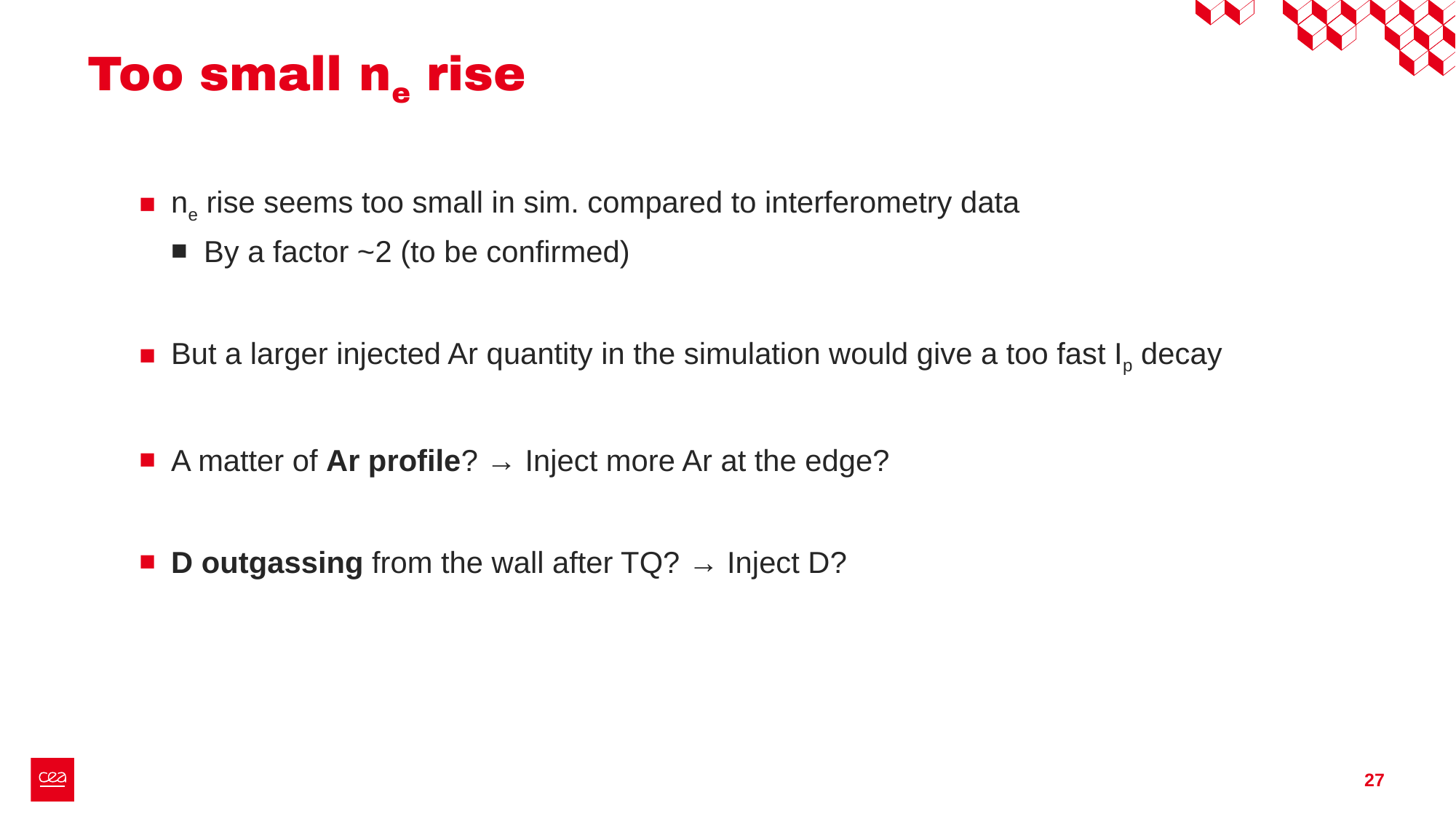

# Too small ne rise
ne rise seems too small in sim. compared to interferometry data
By a factor ~2 (to be confirmed)

But a larger injected Ar quantity in the simulation would give a too fast Ip decay

A matter of Ar profile? → Inject more Ar at the edge?

D outgassing from the wall after TQ? → Inject D?

27